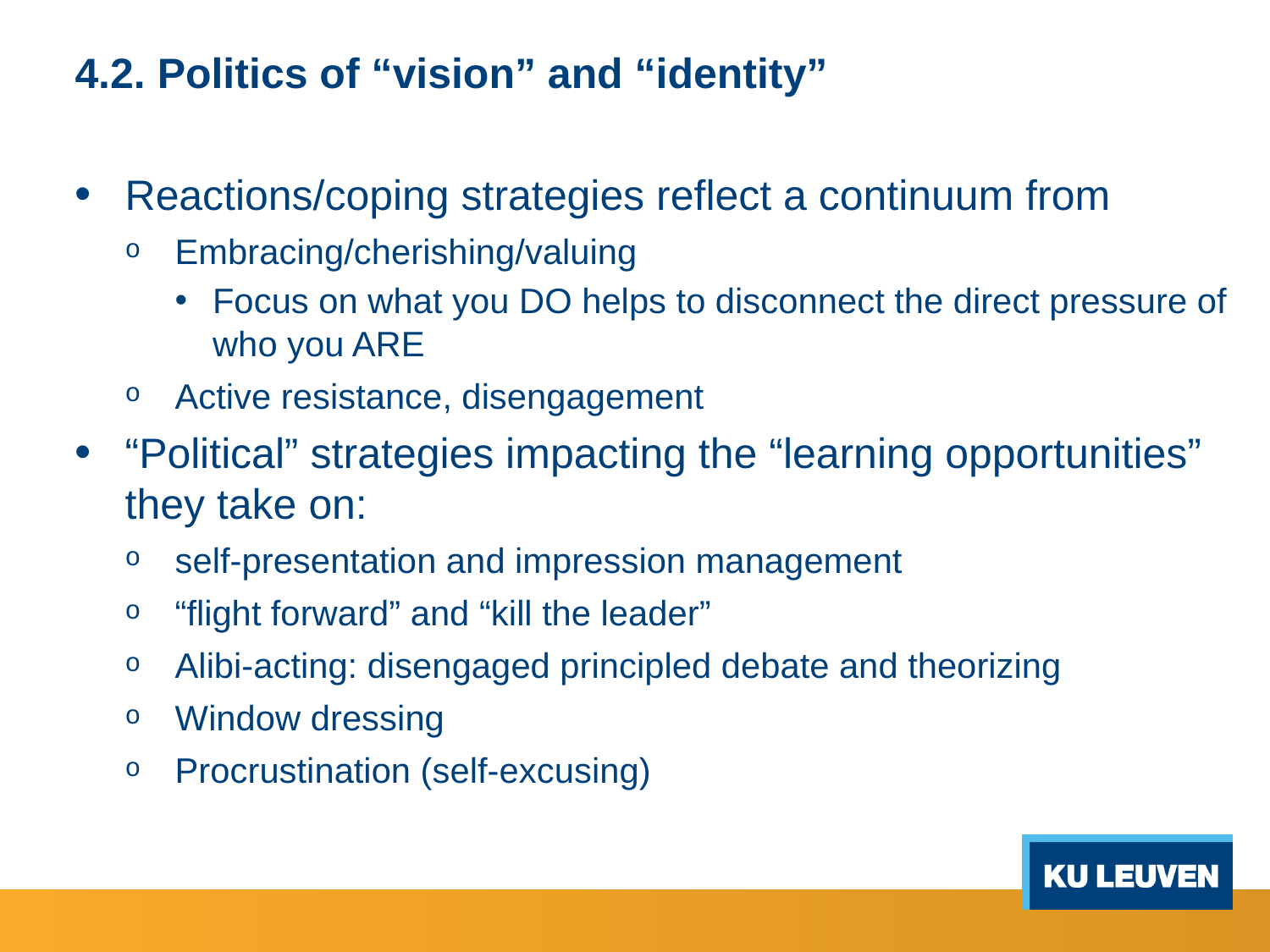

#
4.2. Politics of “vision” and “identity”

Reactions/coping strategies reflect a continuum from
Embracing/cherishing/valuing
Focus on what you DO helps to disconnect the direct pressure of who you ARE
Active resistance, disengagement
“Political” strategies impacting the “learning opportunities” they take on:
self-presentation and impression management
“flight forward” and “kill the leader”
Alibi-acting: disengaged principled debate and theorizing
Window dressing
Procrustination (self-excusing)